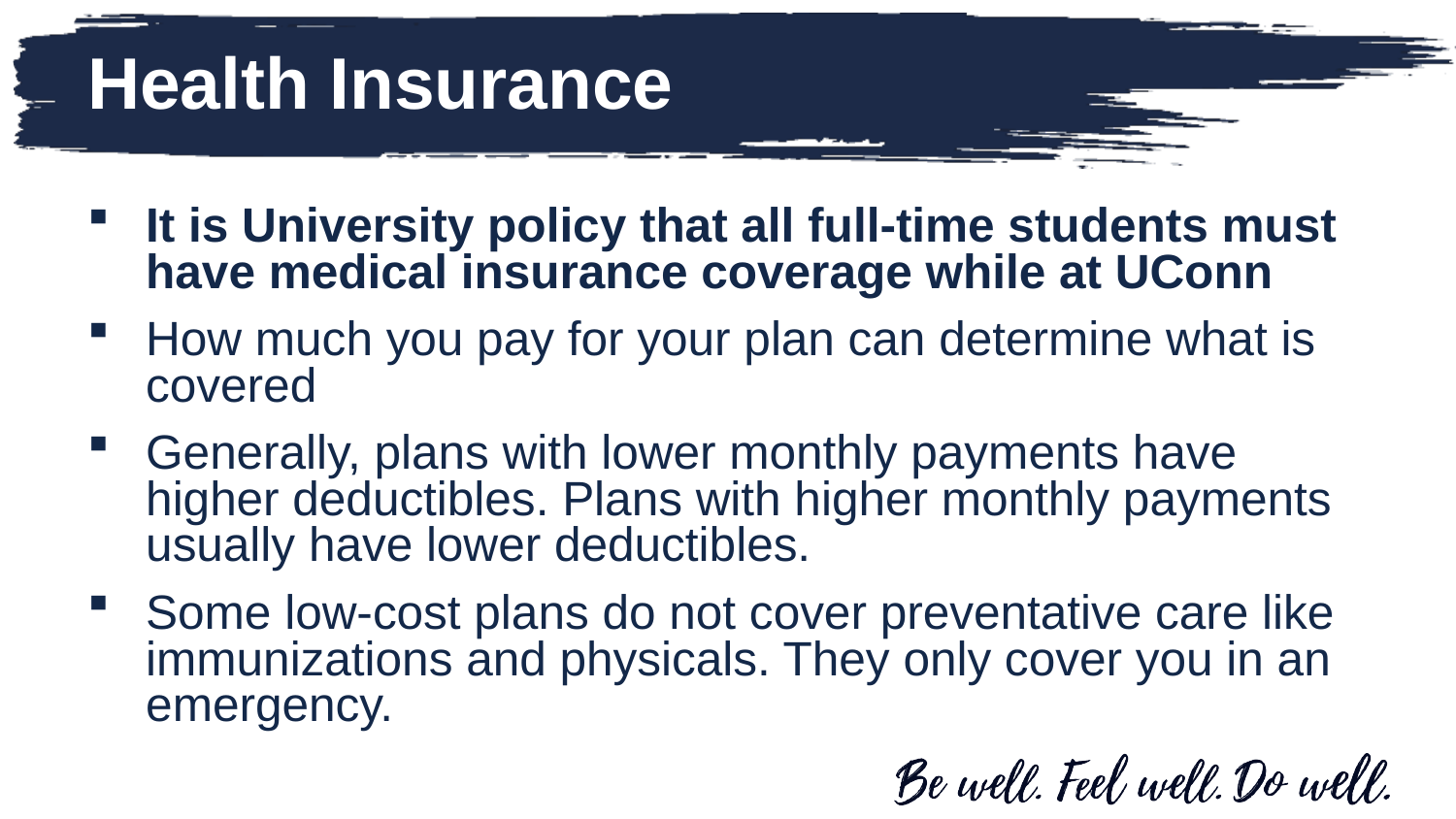

# Health Insurance
It is University policy that all full-time students must have medical insurance coverage while at UConn
How much you pay for your plan can determine what is covered
Generally, plans with lower monthly payments have higher deductibles. Plans with higher monthly payments usually have lower deductibles.
Some low-cost plans do not cover preventative care like immunizations and physicals. They only cover you in an emergency.